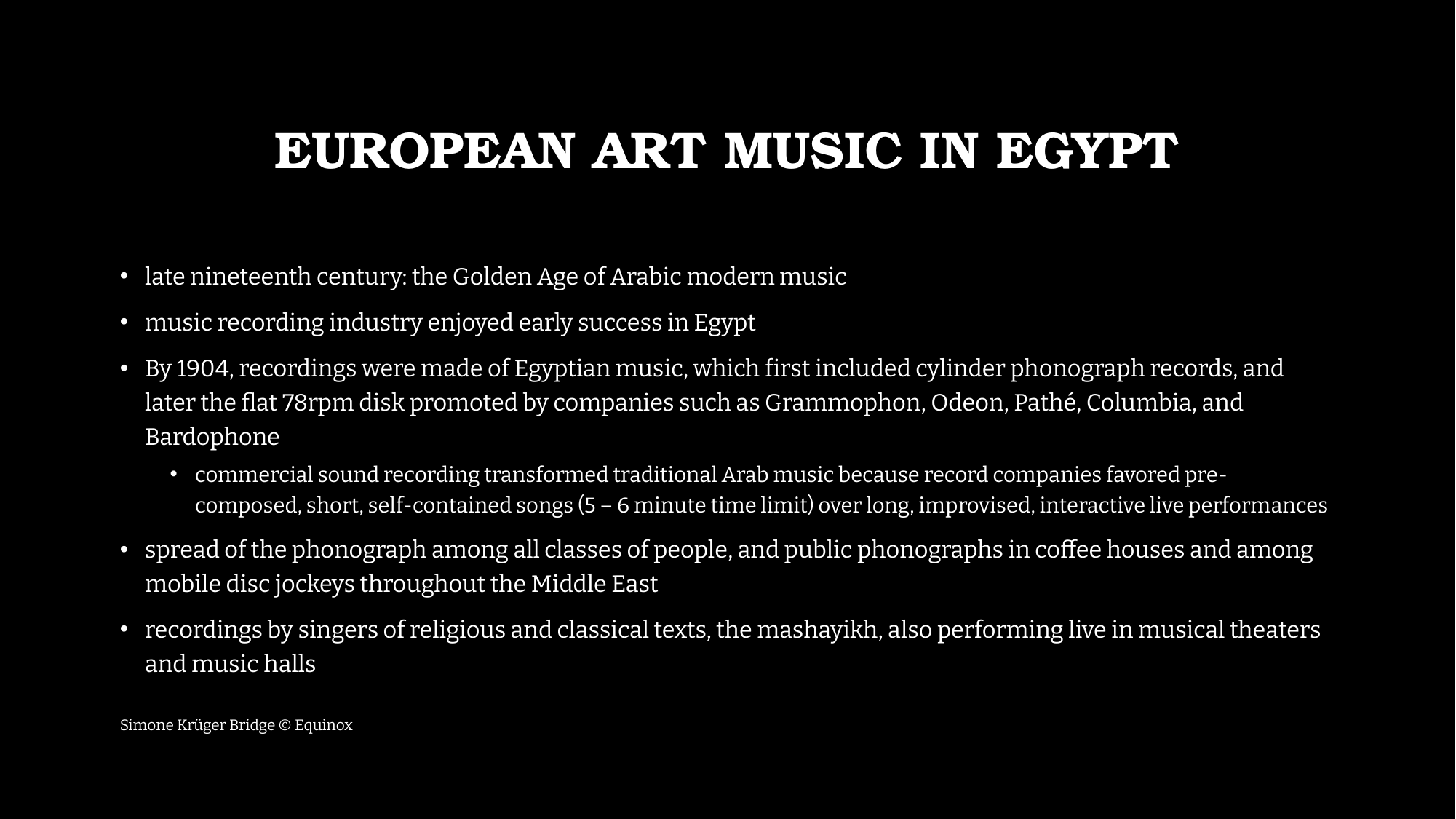

# European Art music in egypt
late nineteenth century: the Golden Age of Arabic modern music
music recording industry enjoyed early success in Egypt
By 1904, recordings were made of Egyptian music, which first included cylinder phonograph records, and later the flat 78rpm disk promoted by companies such as Grammophon, Odeon, Pathé, Columbia, and Bardophone
commercial sound recording transformed traditional Arab music because record companies favored pre-composed, short, self-contained songs (5 – 6 minute time limit) over long, improvised, interactive live performances
spread of the phonograph among all classes of people, and public phonographs in coffee houses and among mobile disc jockeys throughout the Middle East
recordings by singers of religious and classical texts, the mashayikh, also performing live in musical theaters and music halls
Simone Krüger Bridge © Equinox